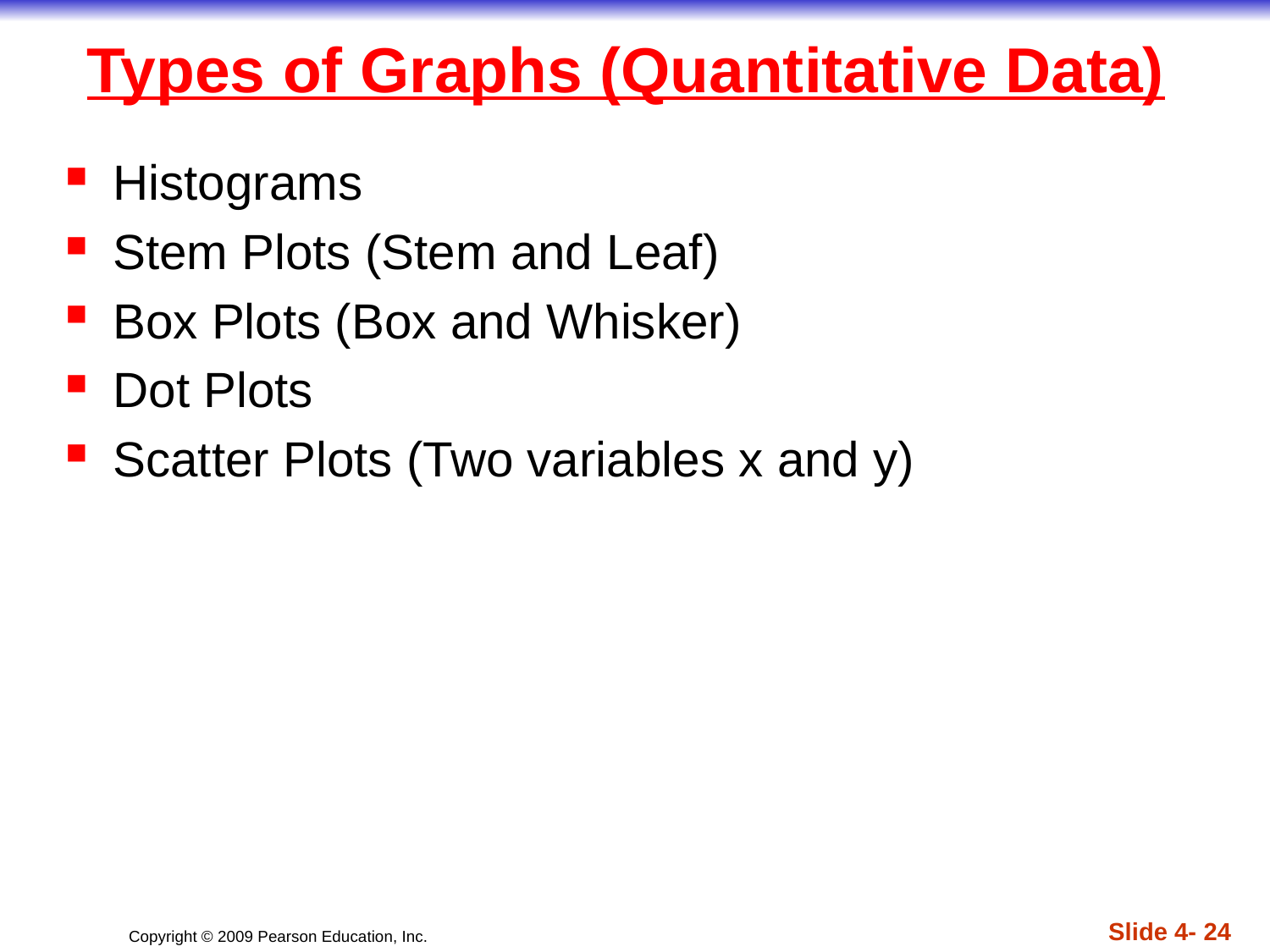

# Types of Graphs (Quantitative Data)
Histograms
Stem Plots (Stem and Leaf)
Box Plots (Box and Whisker)
Dot Plots
Scatter Plots (Two variables x and y)
Slide 4- 24